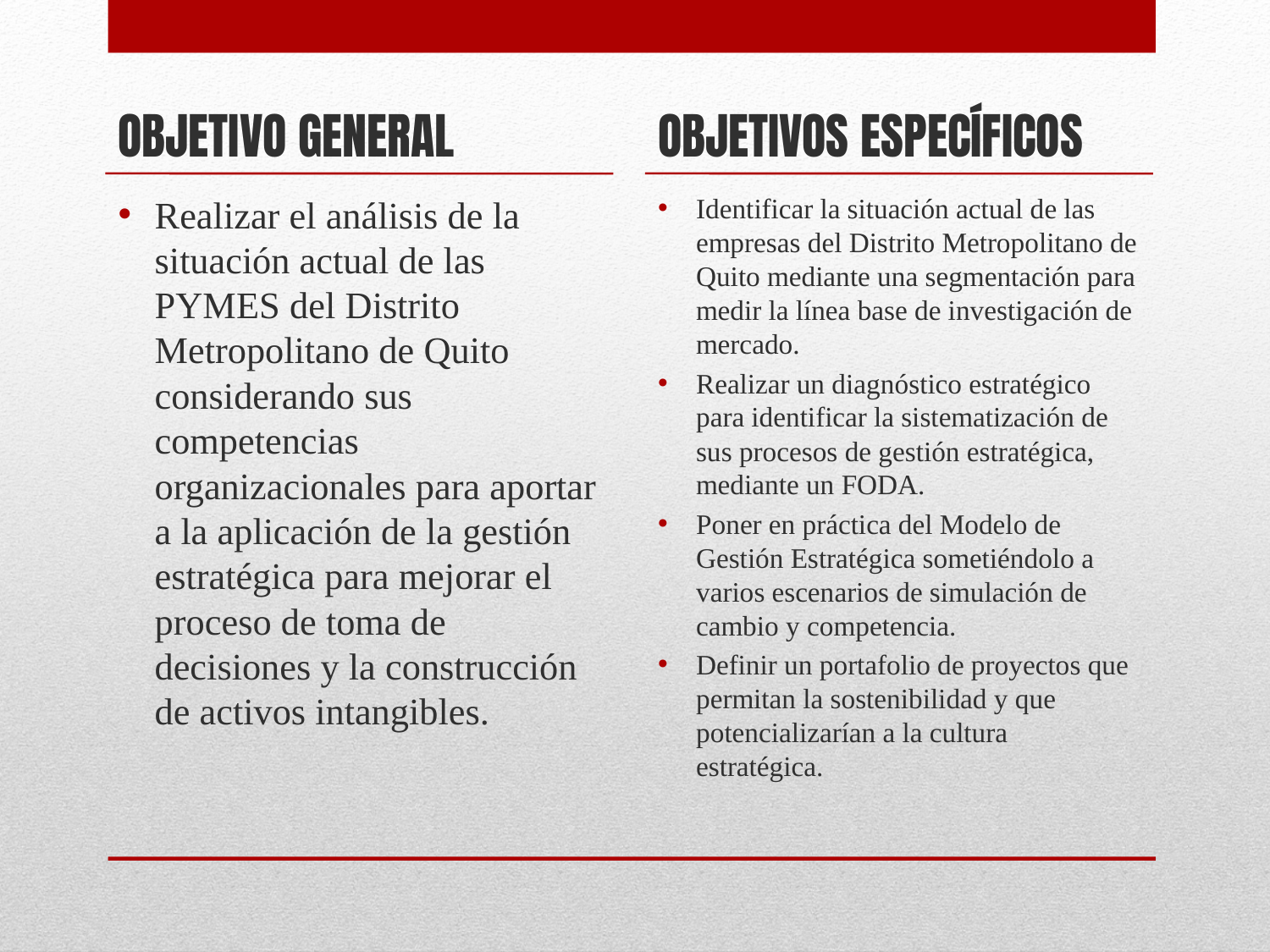

OBJETIVO GENERAL
OBJETIVOS ESPECÍFICOS
Realizar el análisis de la situación actual de las PYMES del Distrito Metropolitano de Quito considerando sus competencias organizacionales para aportar a la aplicación de la gestión estratégica para mejorar el proceso de toma de decisiones y la construcción de activos intangibles.

Identificar la situación actual de las empresas del Distrito Metropolitano de Quito mediante una segmentación para medir la línea base de investigación de mercado.
Realizar un diagnóstico estratégico para identificar la sistematización de sus procesos de gestión estratégica, mediante un FODA.
Poner en práctica del Modelo de Gestión Estratégica sometiéndolo a varios escenarios de simulación de cambio y competencia.
Definir un portafolio de proyectos que permitan la sostenibilidad y que potencializarían a la cultura estratégica.